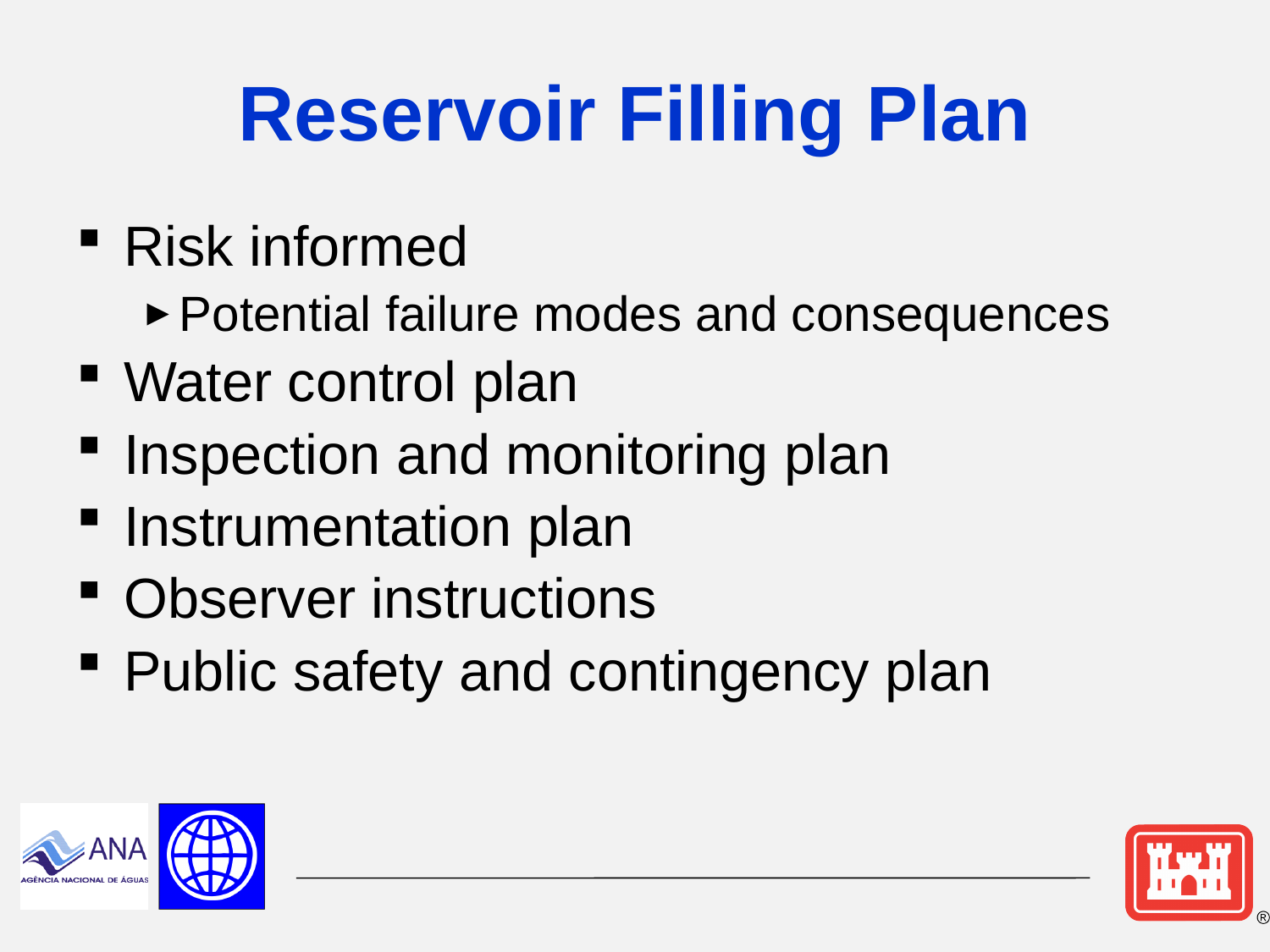

# Reservoir Filling Plan
Risk informed
Potential failure modes and consequences
Water control plan
Inspection and monitoring plan
Instrumentation plan
Observer instructions
Public safety and contingency plan